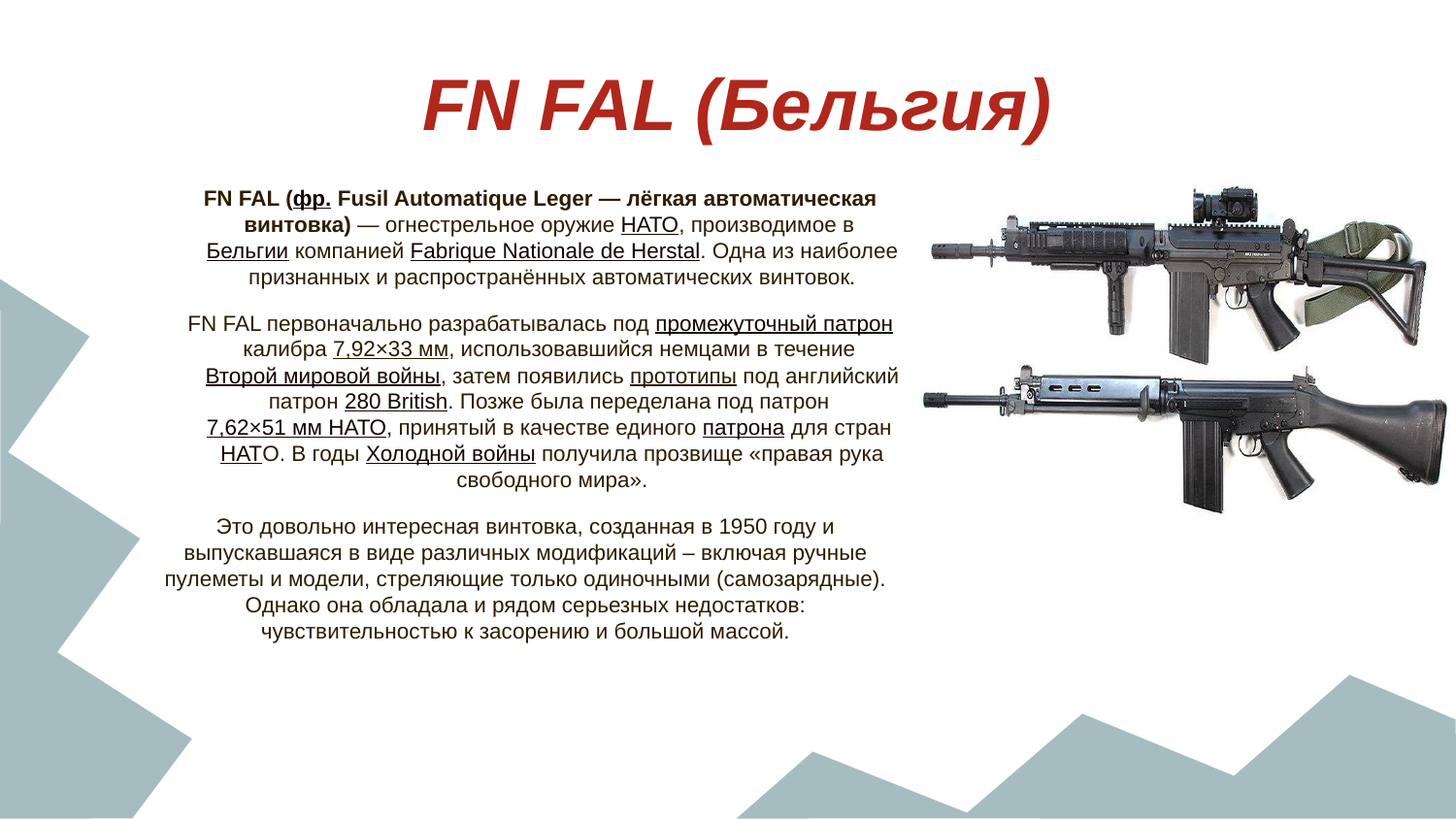

# FN FAL (Бельгия)

FN FAL (фр. Fusil Automatique Leger — лёгкая автоматическая винтовка) — огнестрельное оружие НАТО, производимое в Бельгии компанией Fabrique Nationale de Herstal. Одна из наиболее признанных и распространённых автоматических винтовок.
FN FAL первоначально разрабатывалась под промежуточный патрон калибра 7,92×33 мм, использовавшийся немцами в течение Второй мировой войны, затем появились прототипы под английский патрон 280 British. Позже была переделана под патрон 7,62×51 мм НАТО, принятый в качестве единого патрона для стран НАТО. В годы Холодной войны получила прозвище «правая рука свободного мира».
Это довольно интересная винтовка, созданная в 1950 году и выпускавшаяся в виде различных модификаций – включая ручные пулеметы и модели, стреляющие только одиночными (самозарядные). Однако она обладала и рядом серьезных недостатков: чувствительностью к засорению и большой массой.